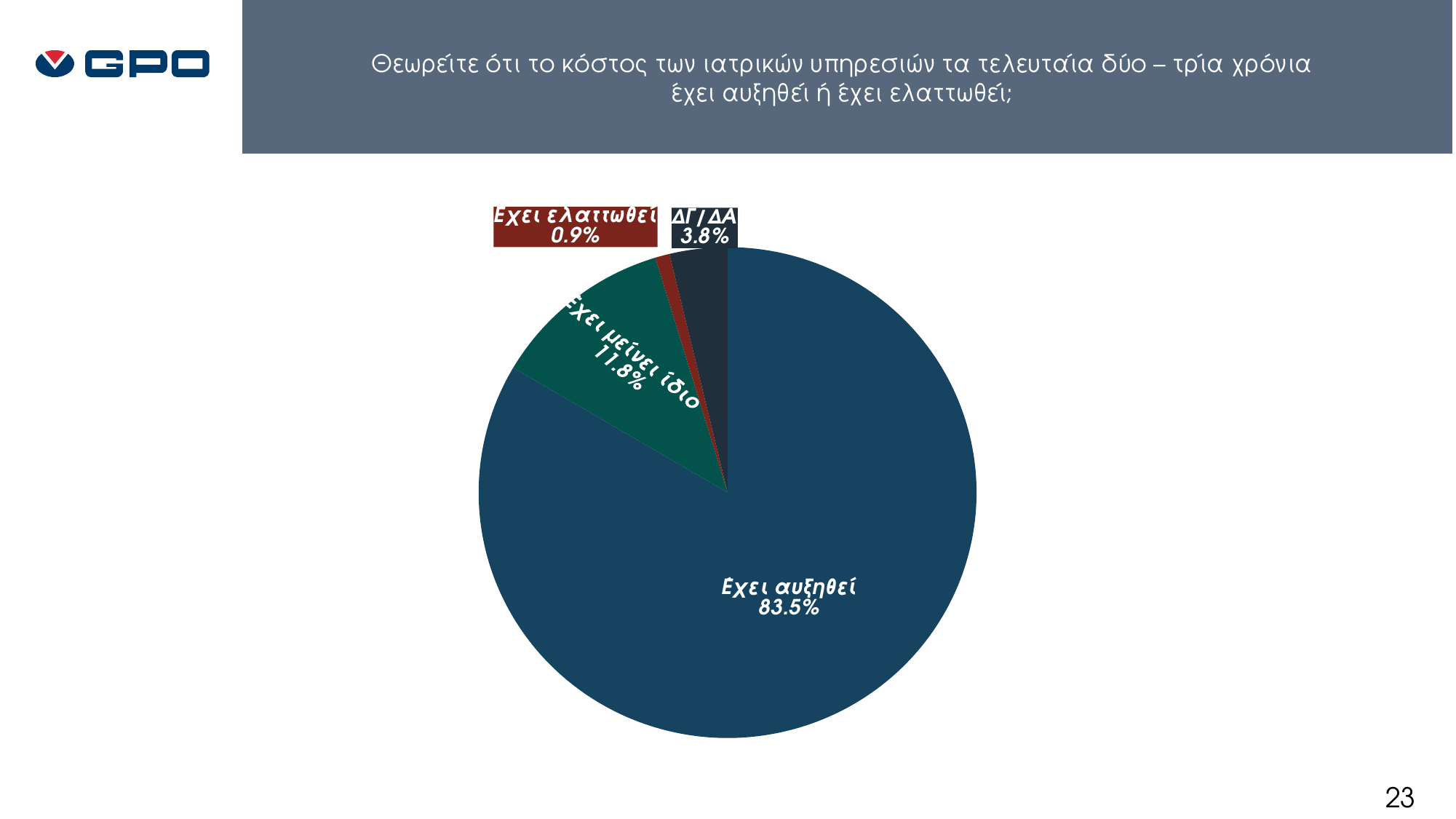

Θεωρείτε ότι το κόστος των ιατρικών υπηρεσιών τα τελευταία δύο – τρία χρόνια έχει αυξηθεί ή έχει ελαττωθεί;

### Chart

| Category |  |
|---|---|
| Έχει αυξηθεί | 0.8348968105065666 |
| Έχει μείνει ίδιο | 0.1181988742964353 |
| Έχει ελαττωθεί | 0.009380863039399626 |
| ΔΓ/ΔΑ | 0.0375234521575985 |